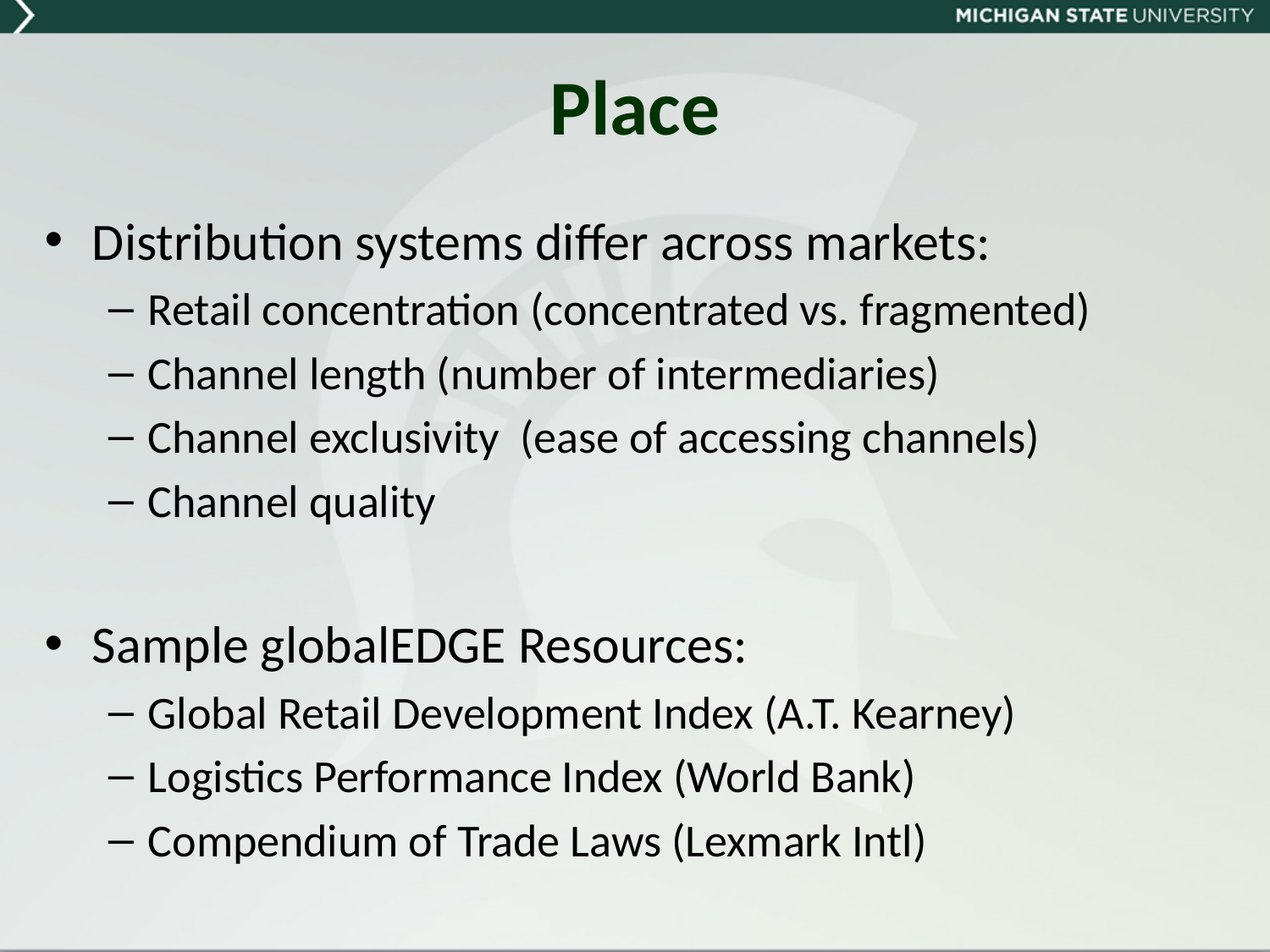

# Place
Distribution systems differ across markets:
Retail concentration (concentrated vs. fragmented)
Channel length (number of intermediaries)
Channel exclusivity  (ease of accessing channels)
Channel quality

Sample globalEDGE Resources:
Global Retail Development Index (A.T. Kearney)
Logistics Performance Index (World Bank)
Compendium of Trade Laws (Lexmark Intl)